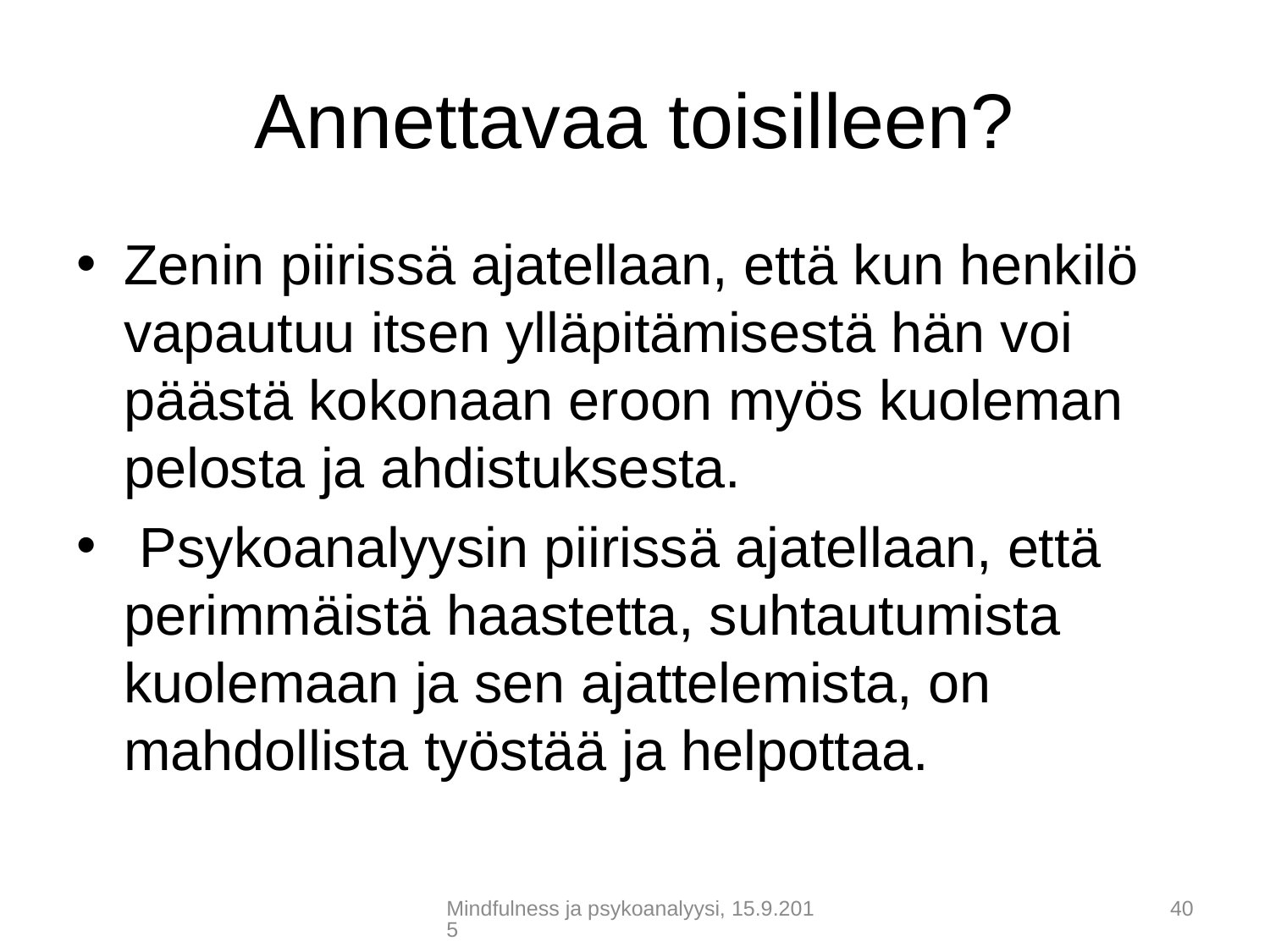

# Annettavaa toisilleen?
Zenin piirissä ajatellaan, että kun henkilö vapautuu itsen ylläpitämisestä hän voi päästä kokonaan eroon myös kuoleman pelosta ja ahdistuksesta.
 Psykoanalyysin piirissä ajatellaan, että perimmäistä haastetta, suhtautumista kuolemaan ja sen ajattelemista, on mahdollista työstää ja helpottaa.

Mindfulness ja psykoanalyysi, 15.9.2015
40